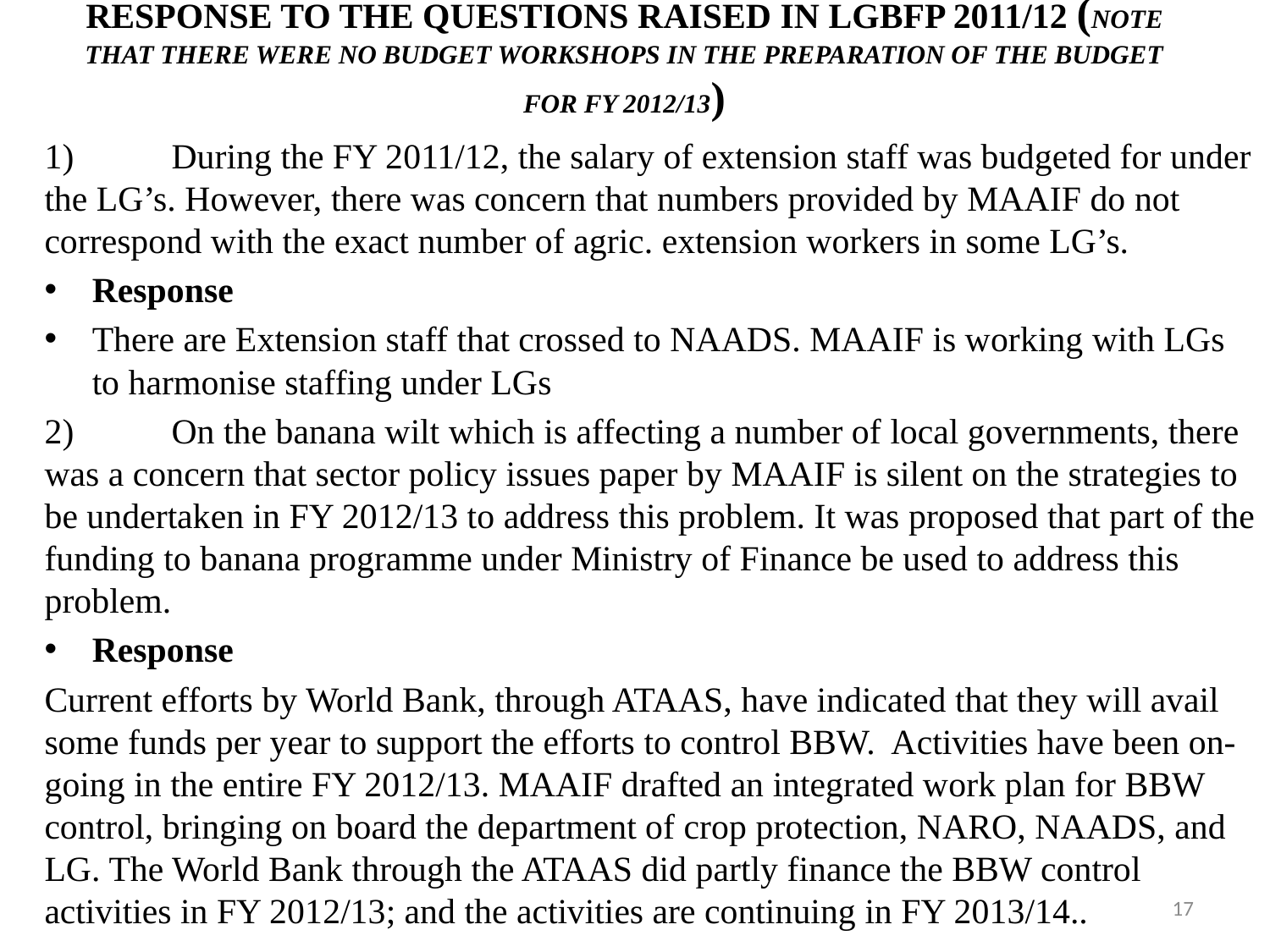

# RESPONSE TO THE QUESTIONS RAISED IN LGBFP 2011/12 (NOTE THAT THERE WERE NO BUDGET WORKSHOPS IN THE PREPARATION OF THE BUDGET FOR FY 2012/13)
1)	During the FY 2011/12, the salary of extension staff was budgeted for under the LG’s. However, there was concern that numbers provided by MAAIF do not correspond with the exact number of agric. extension workers in some LG’s.
Response
There are Extension staff that crossed to NAADS. MAAIF is working with LGs to harmonise staffing under LGs
2)	On the banana wilt which is affecting a number of local governments, there was a concern that sector policy issues paper by MAAIF is silent on the strategies to be undertaken in FY 2012/13 to address this problem. It was proposed that part of the funding to banana programme under Ministry of Finance be used to address this problem.
Response
Current efforts by World Bank, through ATAAS, have indicated that they will avail some funds per year to support the efforts to control BBW.  Activities have been on-going in the entire FY 2012/13. MAAIF drafted an integrated work plan for BBW control, bringing on board the department of crop protection, NARO, NAADS, and LG. The World Bank through the ATAAS did partly finance the BBW control activities in FY 2012/13; and the activities are continuing in FY 2013/14..

17